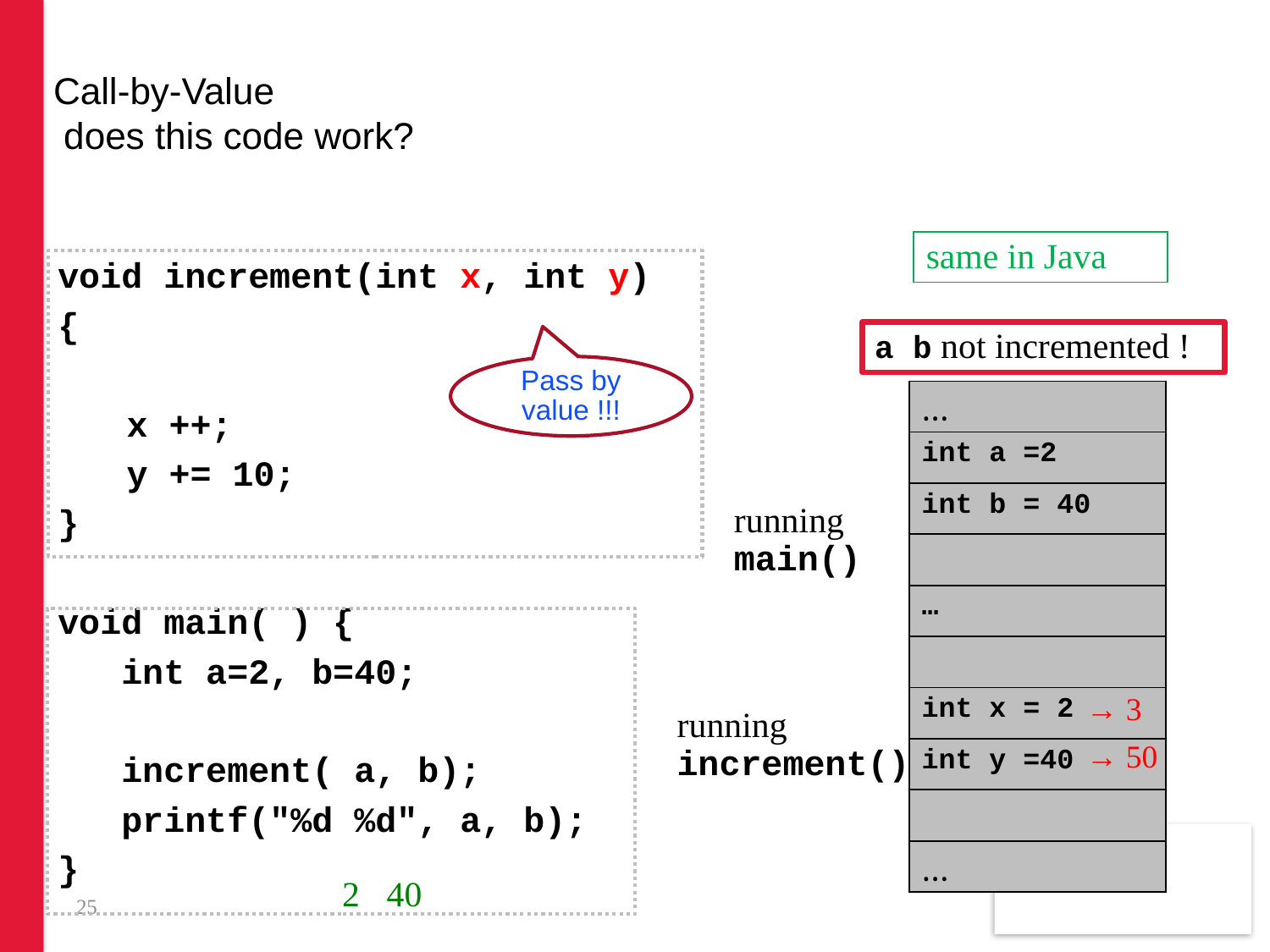

# Call-by-Value does this code work?
same in Java
void increment(int x, int y)
{

	 x ++;
	 y += 10;
}

void main( ) {
int a=2, b=40;

increment( a, b);
printf("%d %d", a, b);
}

a b not incremented !
Pass by value !!!
| … |
| --- |
| int a =2 |
| int b = 40 |
|  |
| … |
|  |
| int x = 2 |
| int y =40 |
|  |
| … |
running main()

→ 3
running increment()
→ 50

2   40
25